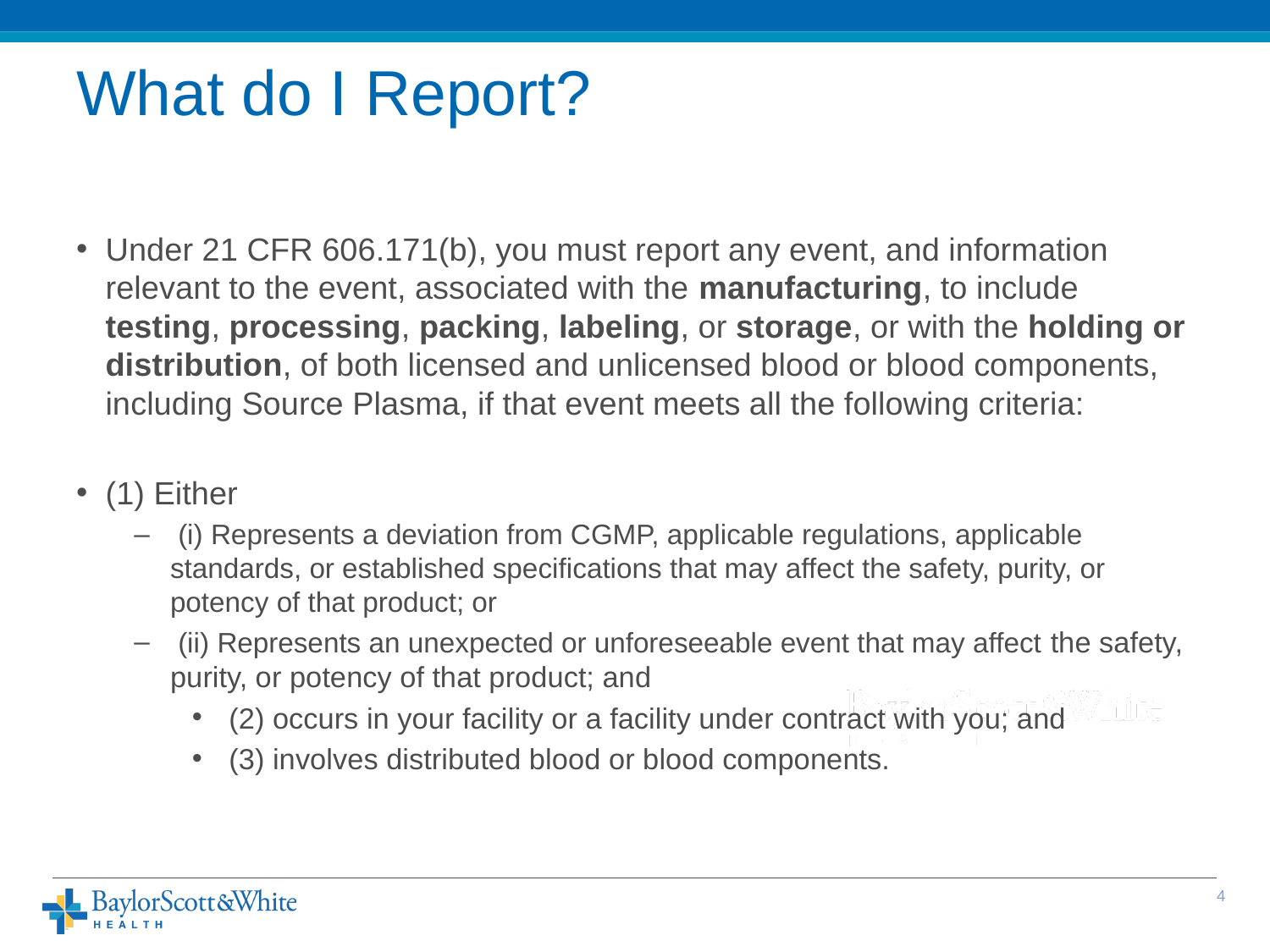

# What do I Report?
Under 21 CFR 606.171(b), you must report any event, and information relevant to the event, associated with the manufacturing, to include testing, processing, packing, labeling, or storage, or with the holding or distribution, of both licensed and unlicensed blood or blood components, including Source Plasma, if that event meets all the following criteria:

(1) Either
 (i) Represents a deviation from CGMP, applicable regulations, applicable standards, or established specifications that may affect the safety, purity, or potency of that product; or
 (ii) Represents an unexpected or unforeseeable event that may affect the safety, purity, or potency of that product; and
 (2) occurs in your facility or a facility under contract with you; and
 (3) involves distributed blood or blood components.
4